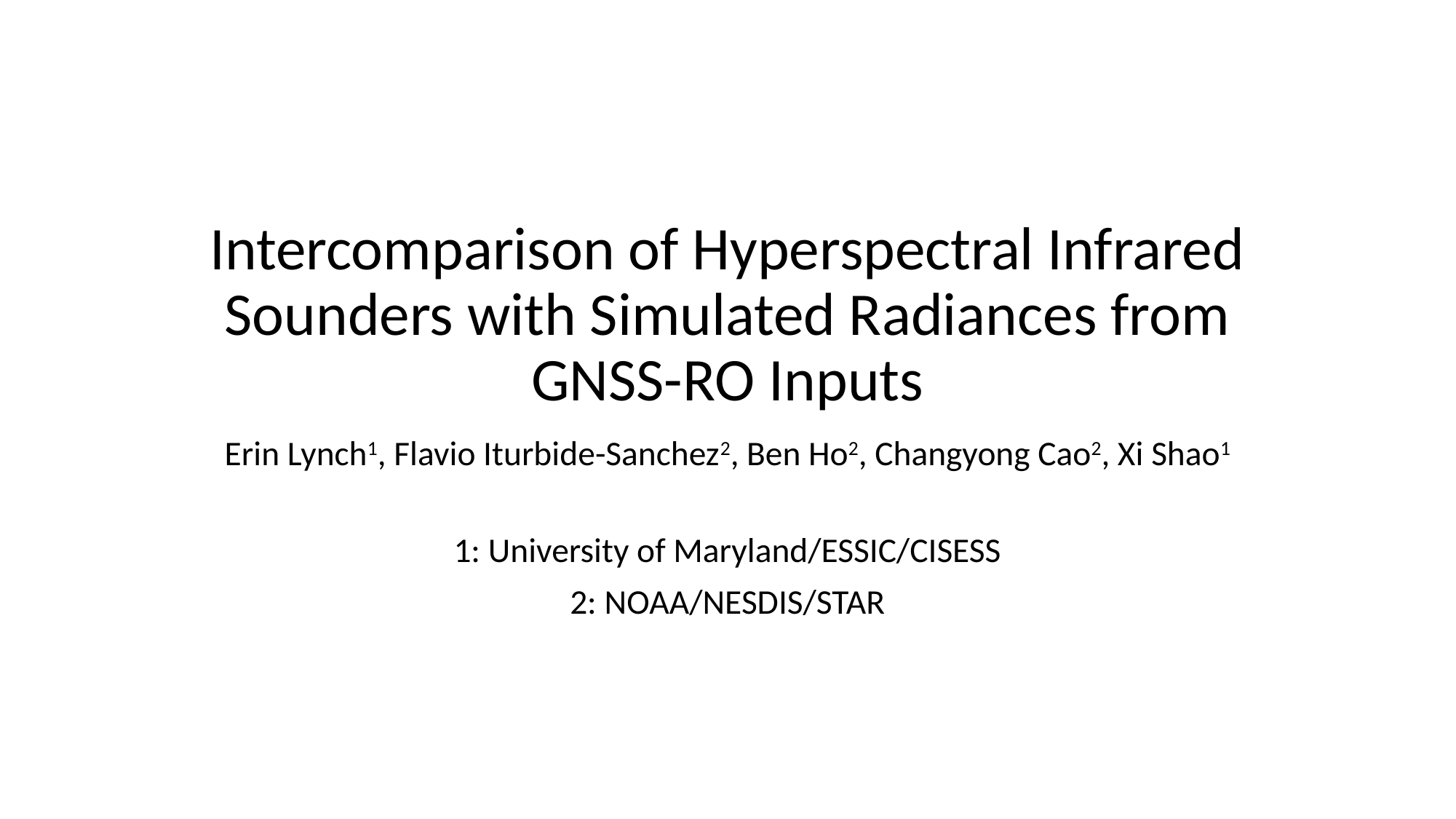

# Intercomparison of Hyperspectral Infrared Sounders with Simulated Radiances from GNSS-RO Inputs
Erin Lynch1, Flavio Iturbide-Sanchez2, Ben Ho2, Changyong Cao2, Xi Shao1

1: University of Maryland/ESSIC/CISESS
2: NOAA/NESDIS/STAR